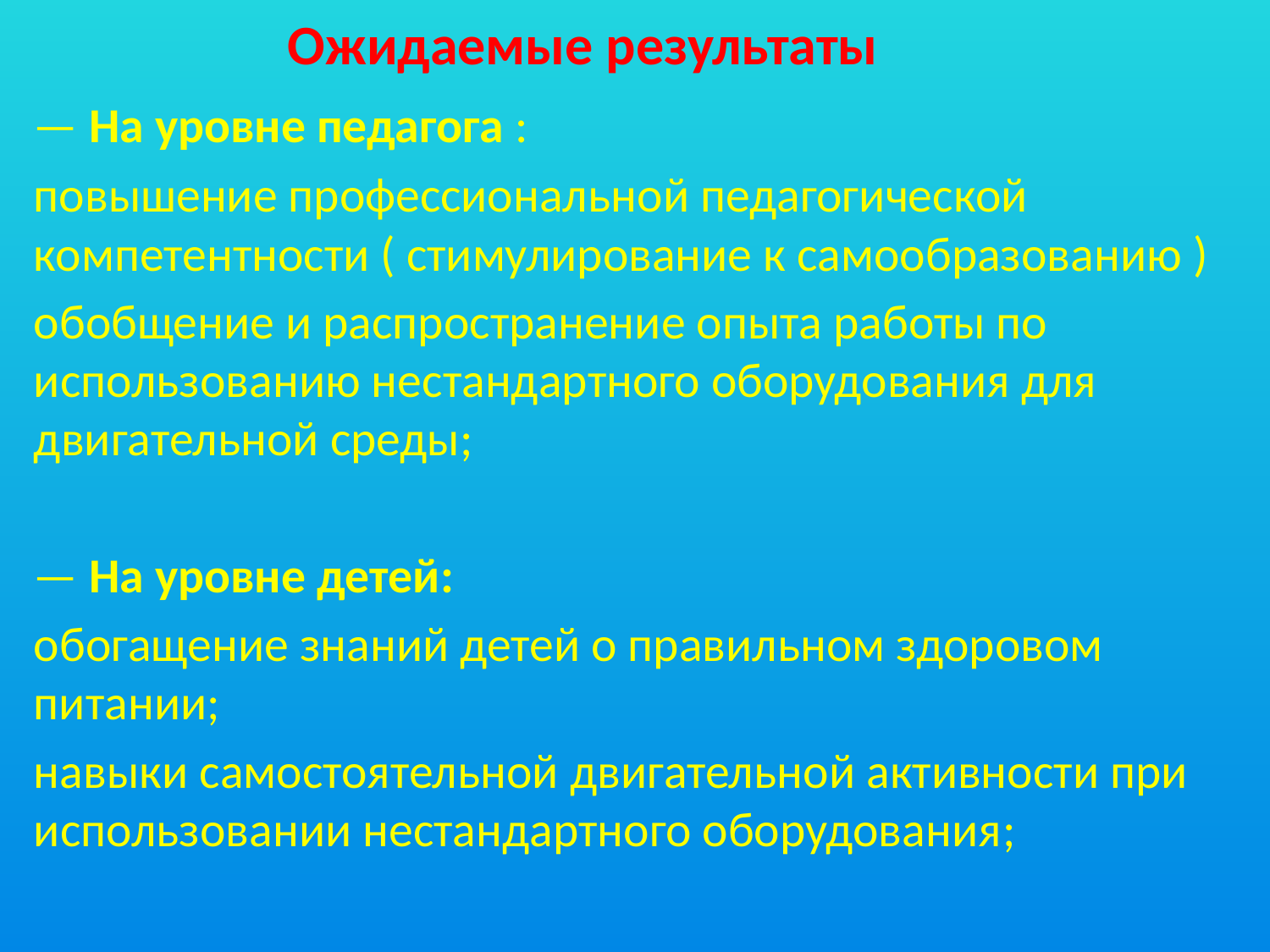

Ожидаемые результаты
— На уровне педагога :
повышение профессиональной педагогической компетентности ( стимулирование к самообразованию )
обобщение и распространение опыта работы по использованию нестандартного оборудования для двигательной среды;

— На уровне детей:
обогащение знаний детей о правильном здоровом питании;
навыки самостоятельной двигательной активности при использовании нестандартного оборудования;